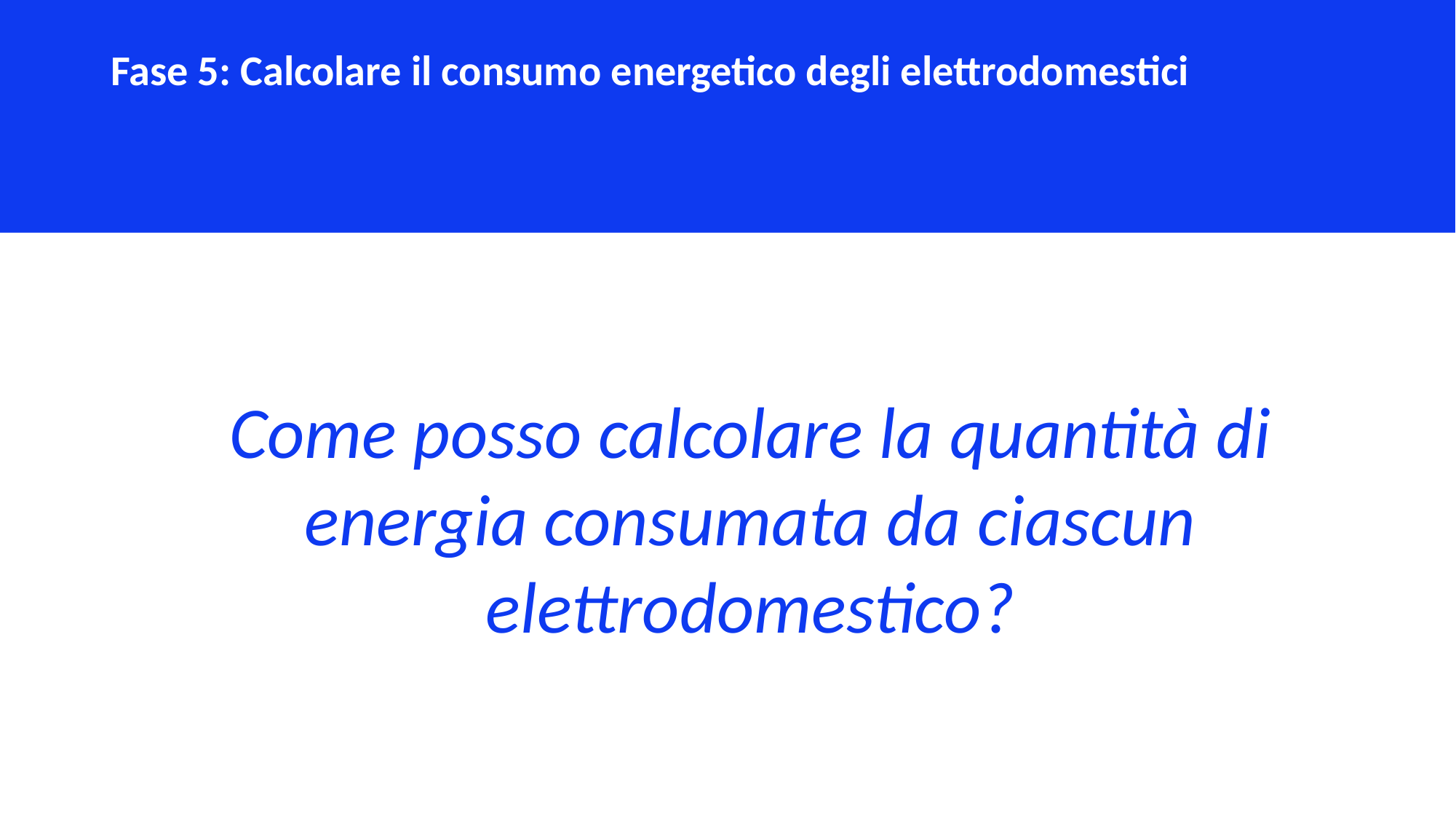

Fase 5: Calcolare il consumo energetico degli elettrodomestici

Come posso calcolare la quantità di energia consumata da ciascun elettrodomestico?